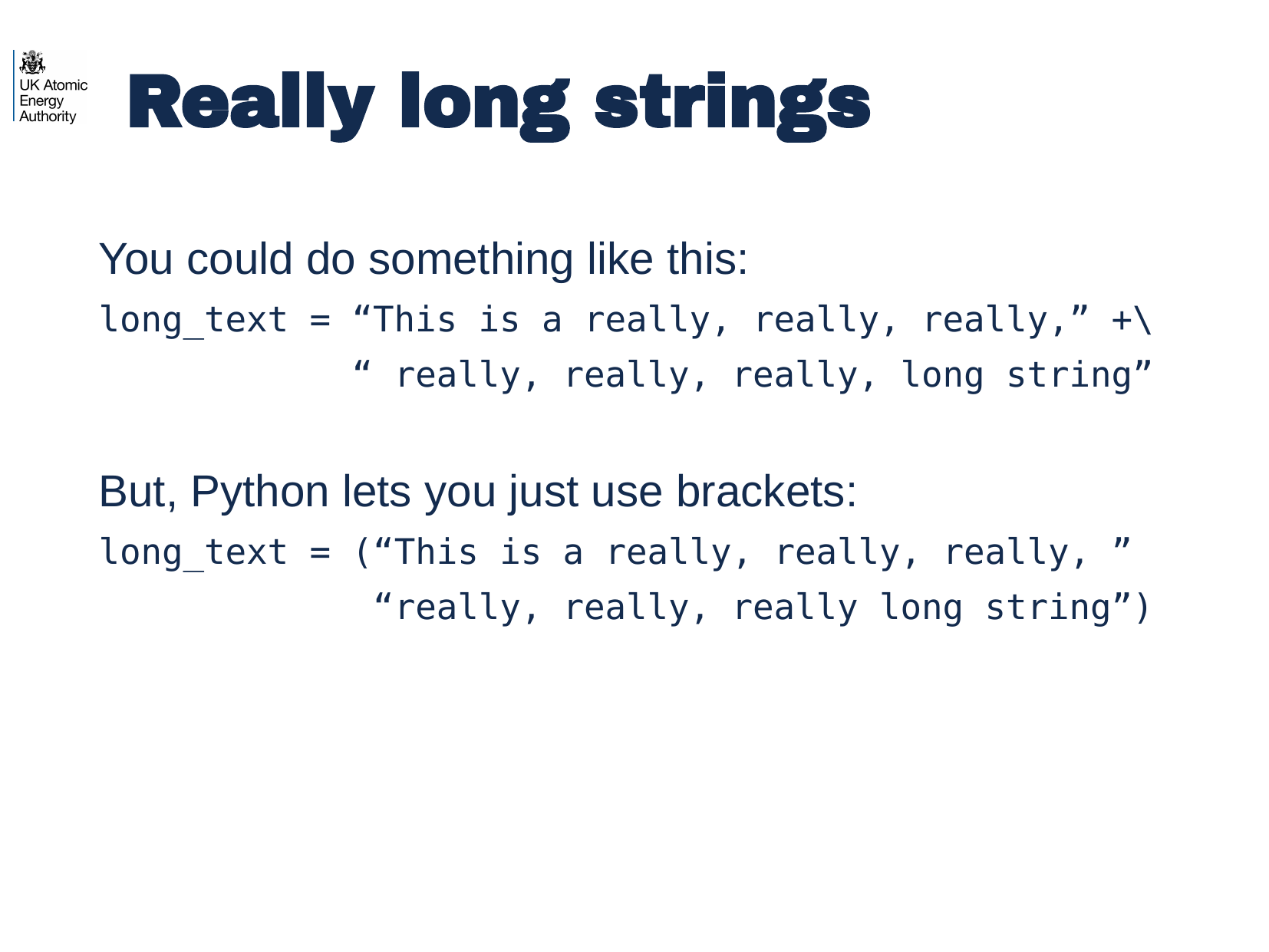

# Really long strings
You could do something like this:
long_text = “This is a really, really, really,” +\
            “ really, really, really, long string”

But, Python lets you just use brackets:
long_text = (“This is a really, really, really, ”
             “really, really, really long string”)